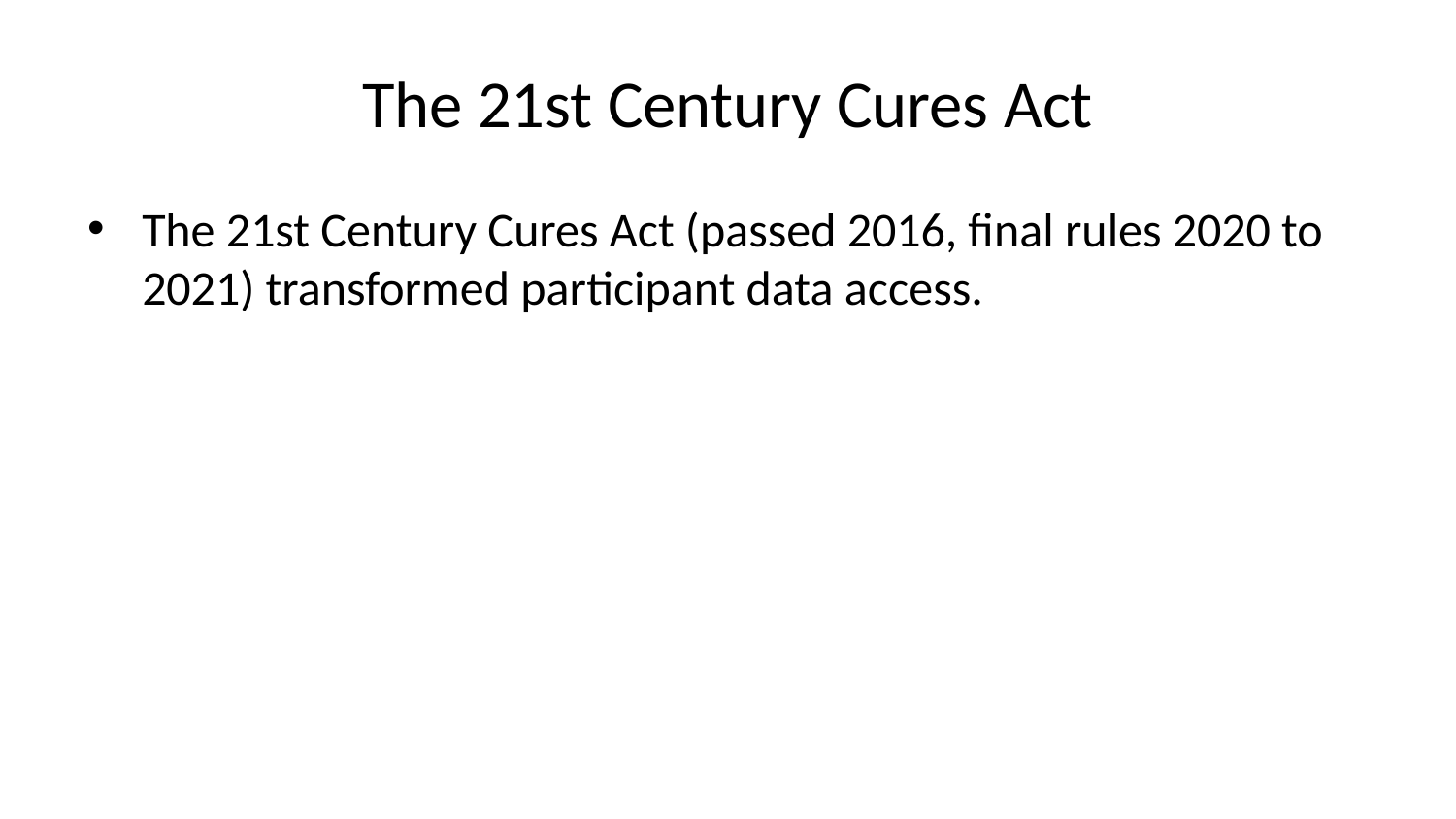

# The 21st Century Cures Act
The 21st Century Cures Act (passed 2016, final rules 2020 to 2021) transformed participant data access.